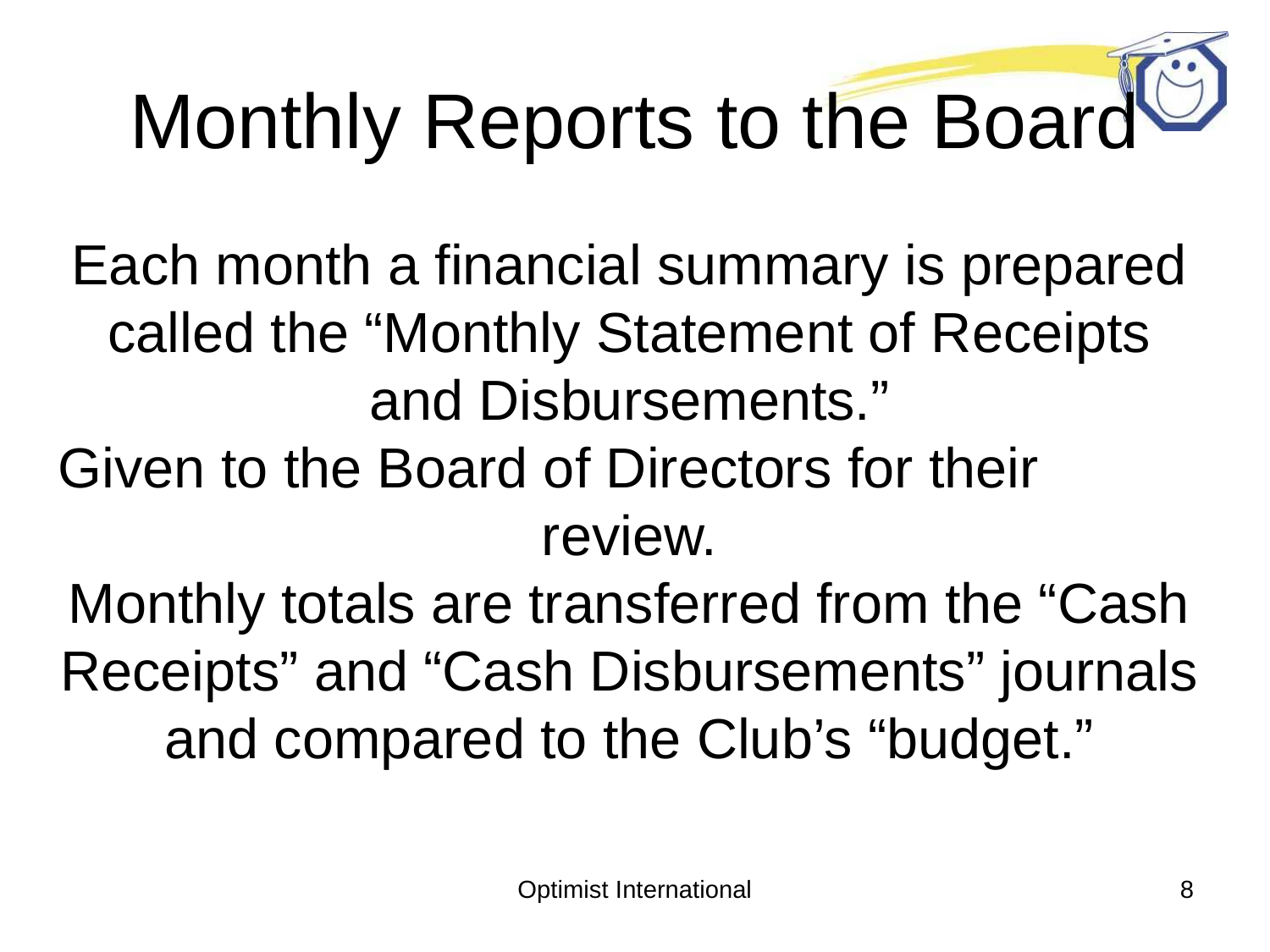

Monthly Reports to the Board
Each month a financial summary is prepared called the “Monthly Statement of Receipts and Disbursements.”
Given to the Board of Directors for their 		review.
Monthly totals are transferred from the “Cash Receipts” and “Cash Disbursements” journals and compared to the Club’s “budget.”

Optimist International
8